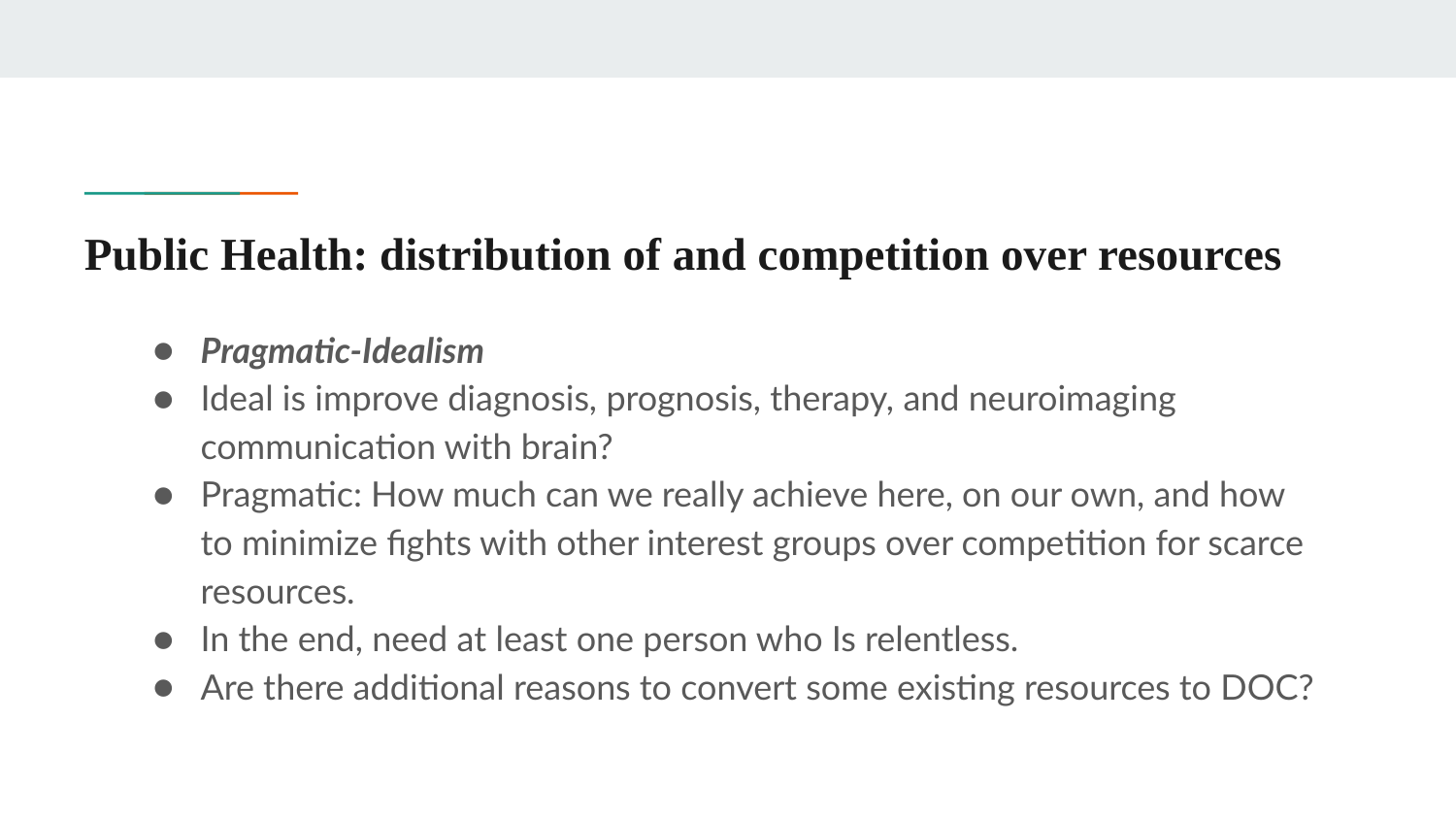

# Public Health: distribution of and competition over resources
Pragmatic-Idealism
Ideal is improve diagnosis, prognosis, therapy, and neuroimaging communication with brain?
Pragmatic: How much can we really achieve here, on our own, and how to minimize fights with other interest groups over competition for scarce resources.
In the end, need at least one person who Is relentless.
Are there additional reasons to convert some existing resources to DOC?